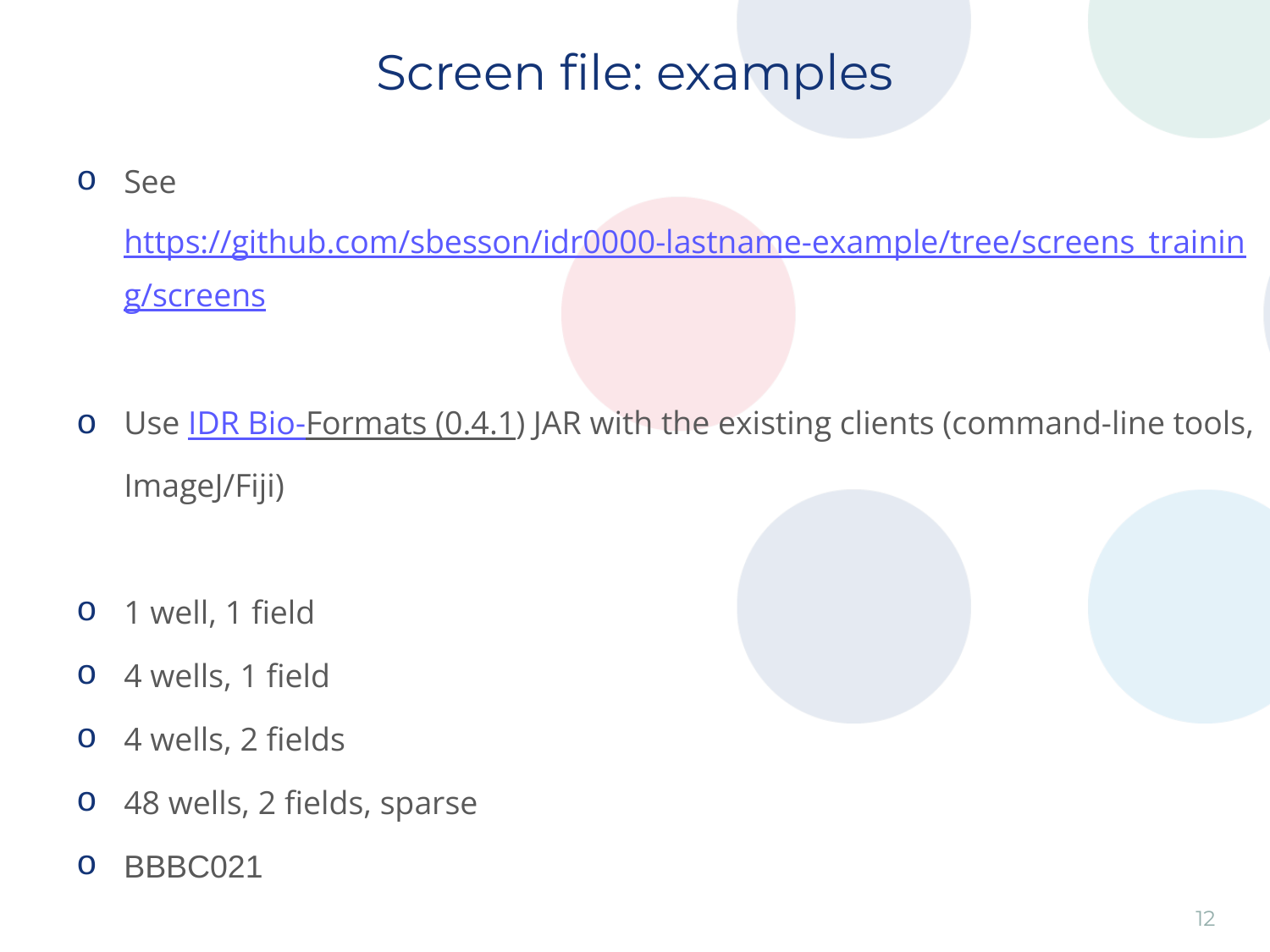

# Screen file: examples
See https://github.com/sbesson/idr0000-lastname-example/tree/screens_training/screens
Use IDR Bio-Formats (0.4.1) JAR with the existing clients (command-line tools, ImageJ/Fiji)

1 well, 1 field
4 wells, 1 field
4 wells, 2 fields
48 wells, 2 fields, sparse
BBBC021

12